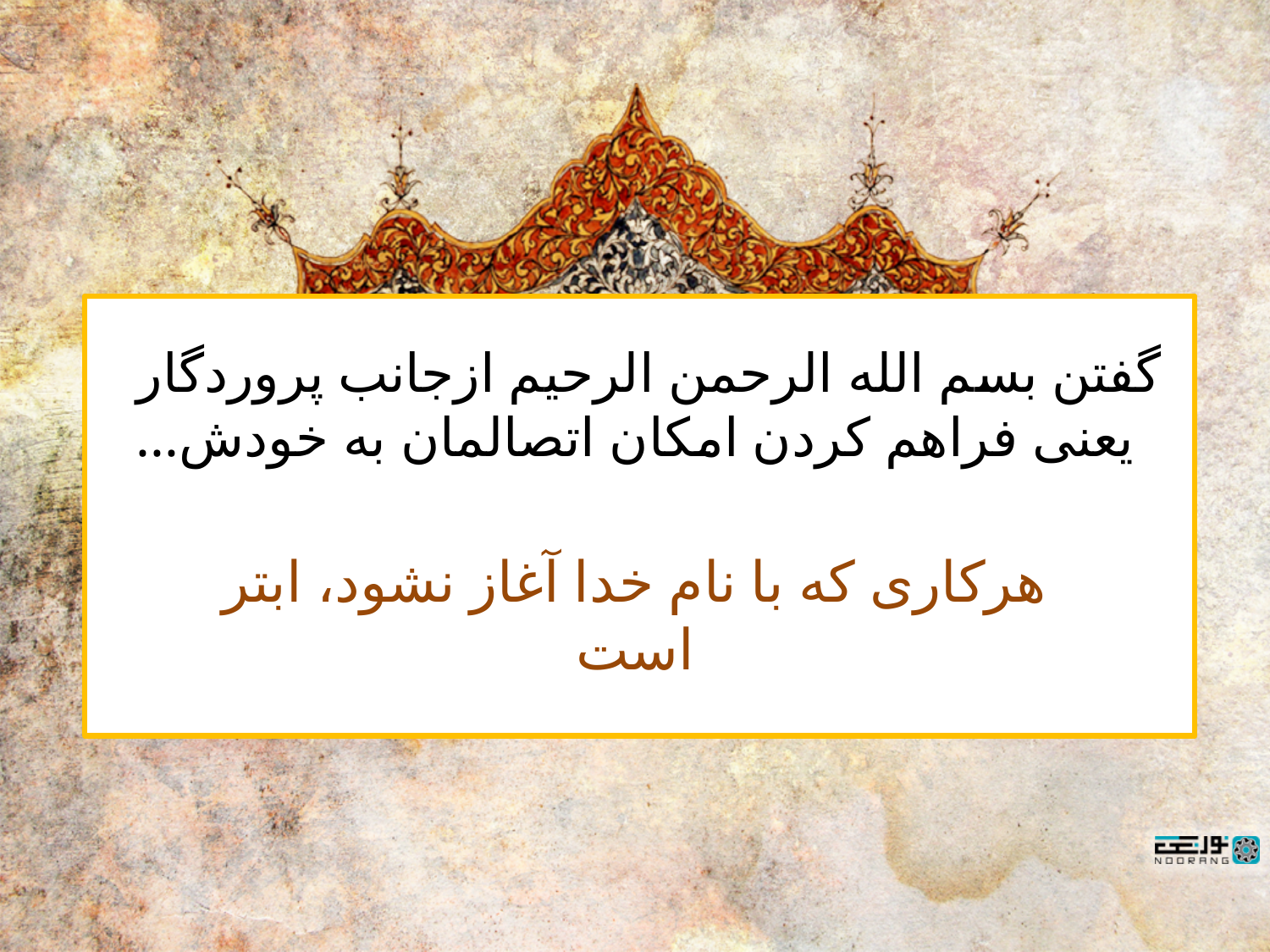

# گفتن بسم الله الرحمن الرحیم ازجانب پروردگار   یعنی فراهم کردن امکان اتصالمان به خودش...
هرکاری که با نام خدا آغاز نشود، ابتر است